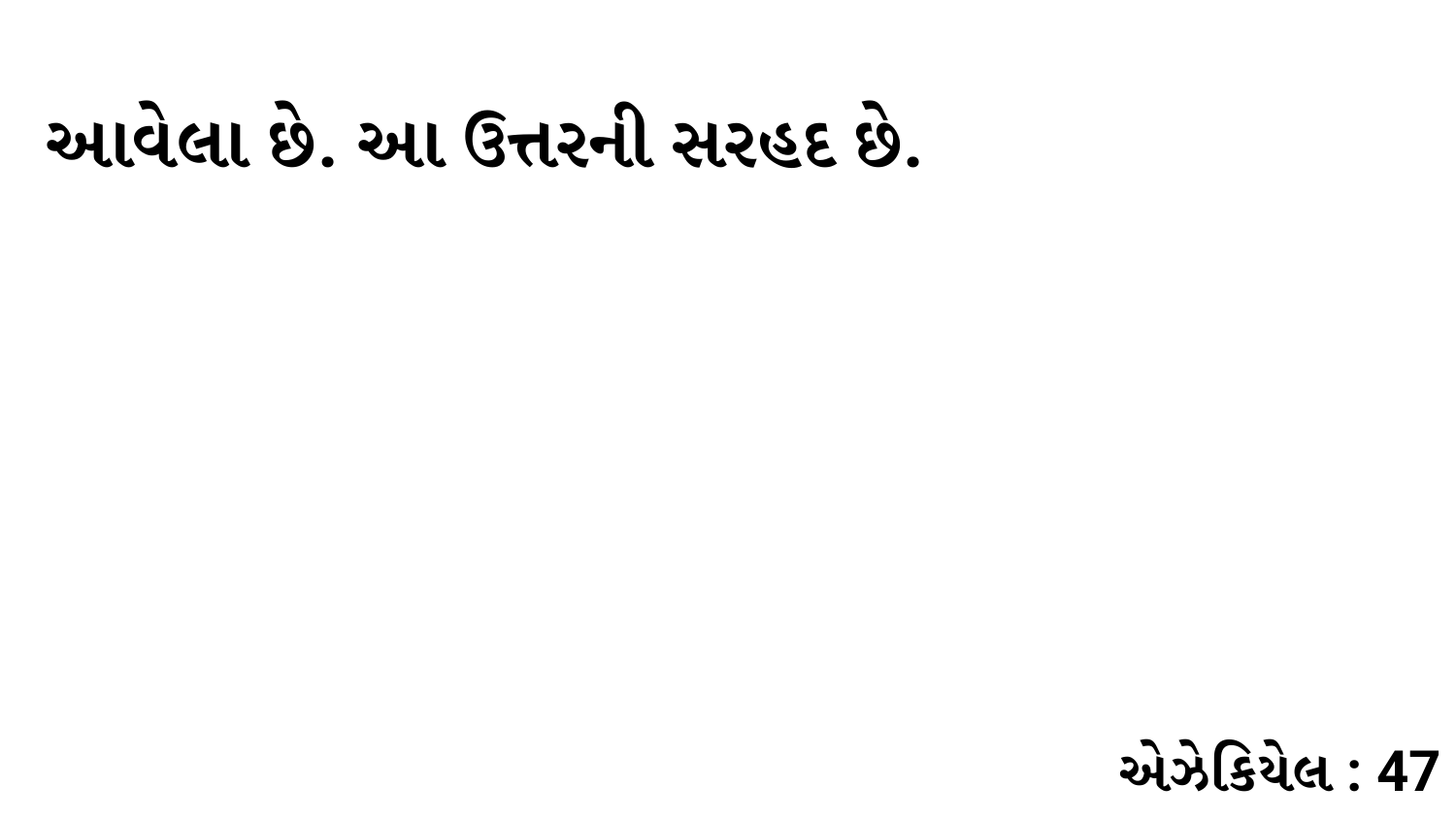

આવેલા છે. આ ઉત્તરની સરહદ છે.
એઝેકિયેલ : 47